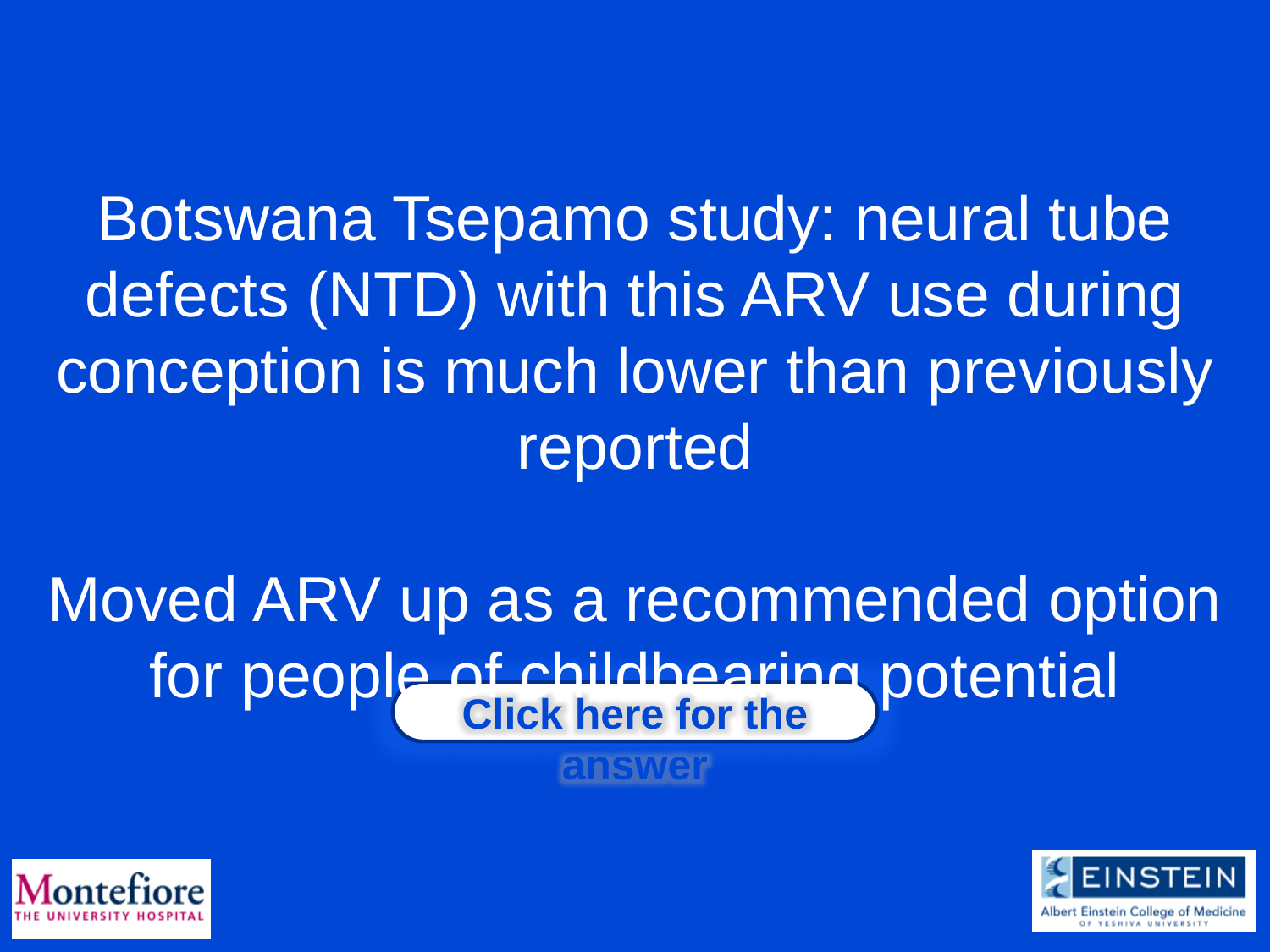

Botswana Tsepamo study: neural tube defects (NTD) with this ARV use during conception is much lower than previously reported

Moved ARV up as a recommended option for people of childbearing potential
Click here for the answer